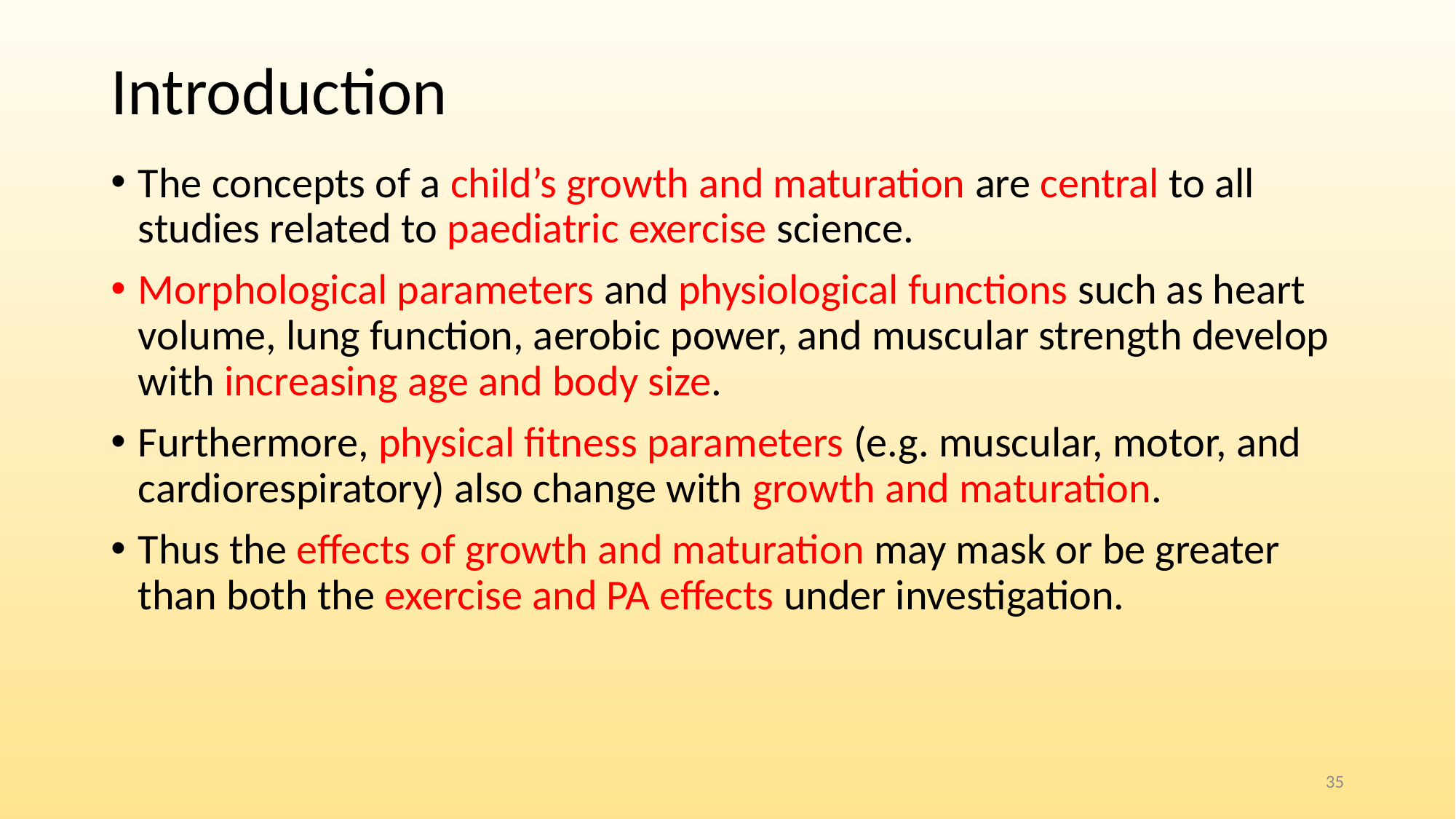

# Introduction
The concepts of a child’s growth and maturation are central to all studies related to paediatric exercise science.
Morphological parameters and physiological functions such as heart volume, lung function, aerobic power, and muscular strength develop with increasing age and body size.
Furthermore, physical fitness parameters (e.g. muscular, motor, and cardiorespiratory) also change with growth and maturation.
Thus the effects of growth and maturation may mask or be greater than both the exercise and PA effects under investigation.
35